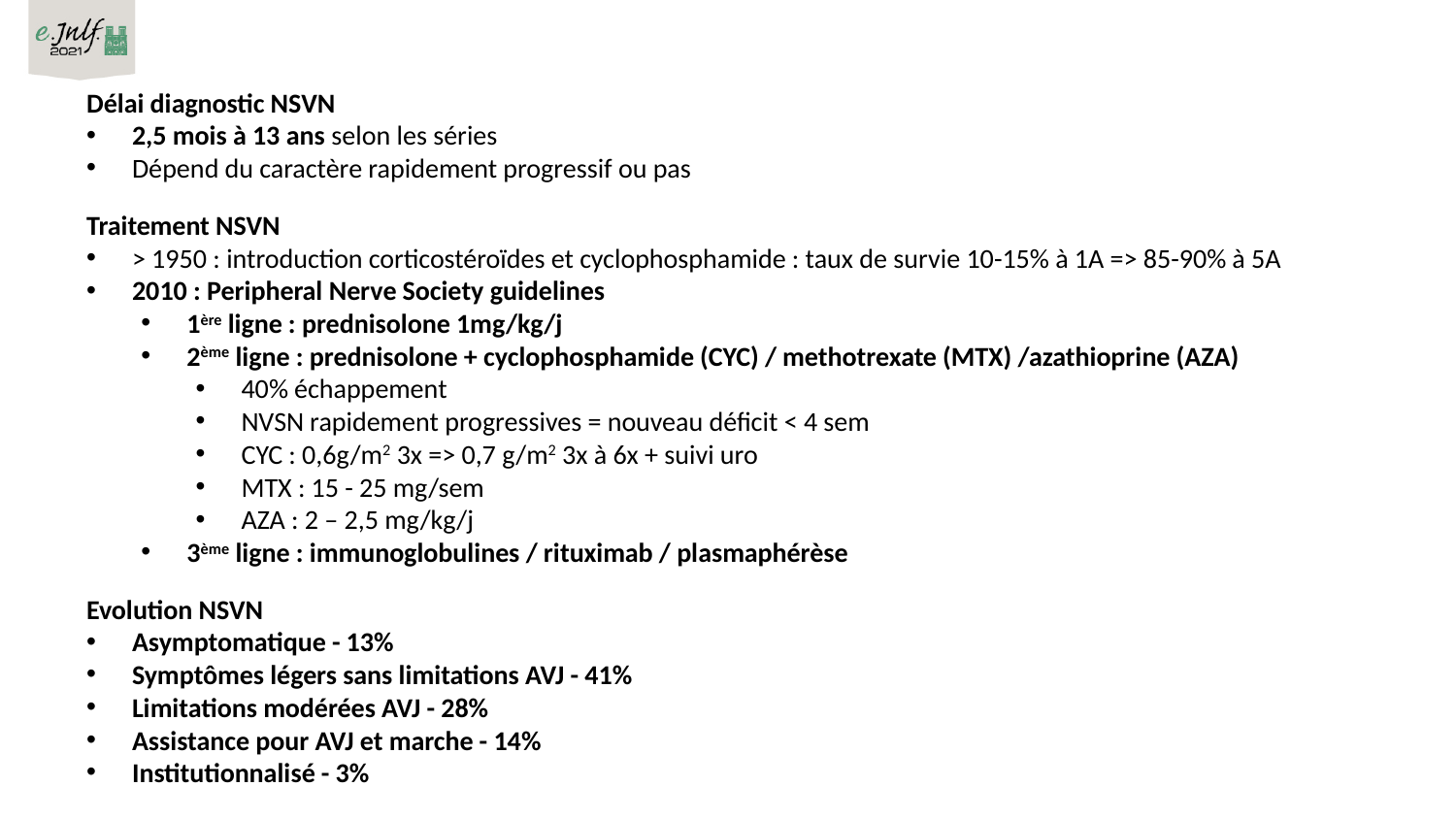

Délai diagnostic NSVN
2,5 mois à 13 ans selon les séries
Dépend du caractère rapidement progressif ou pas

Traitement NSVN
> 1950 : introduction corticostéroïdes et cyclophosphamide : taux de survie 10-15% à 1A => 85-90% à 5A
2010 : Peripheral Nerve Society guidelines
1ère ligne : prednisolone 1mg/kg/j
2ème ligne : prednisolone + cyclophosphamide (CYC) / methotrexate (MTX) /azathioprine (AZA)
40% échappement
NVSN rapidement progressives = nouveau déficit < 4 sem
CYC : 0,6g/m2 3x => 0,7 g/m2 3x à 6x + suivi uro
MTX : 15 - 25 mg/sem
AZA : 2 – 2,5 mg/kg/j
3ème ligne : immunoglobulines / rituximab / plasmaphérèse

Evolution NSVN
Asymptomatique - 13%
Symptômes légers sans limitations AVJ - 41%
Limitations modérées AVJ - 28%
Assistance pour AVJ et marche - 14%
Institutionnalisé - 3%